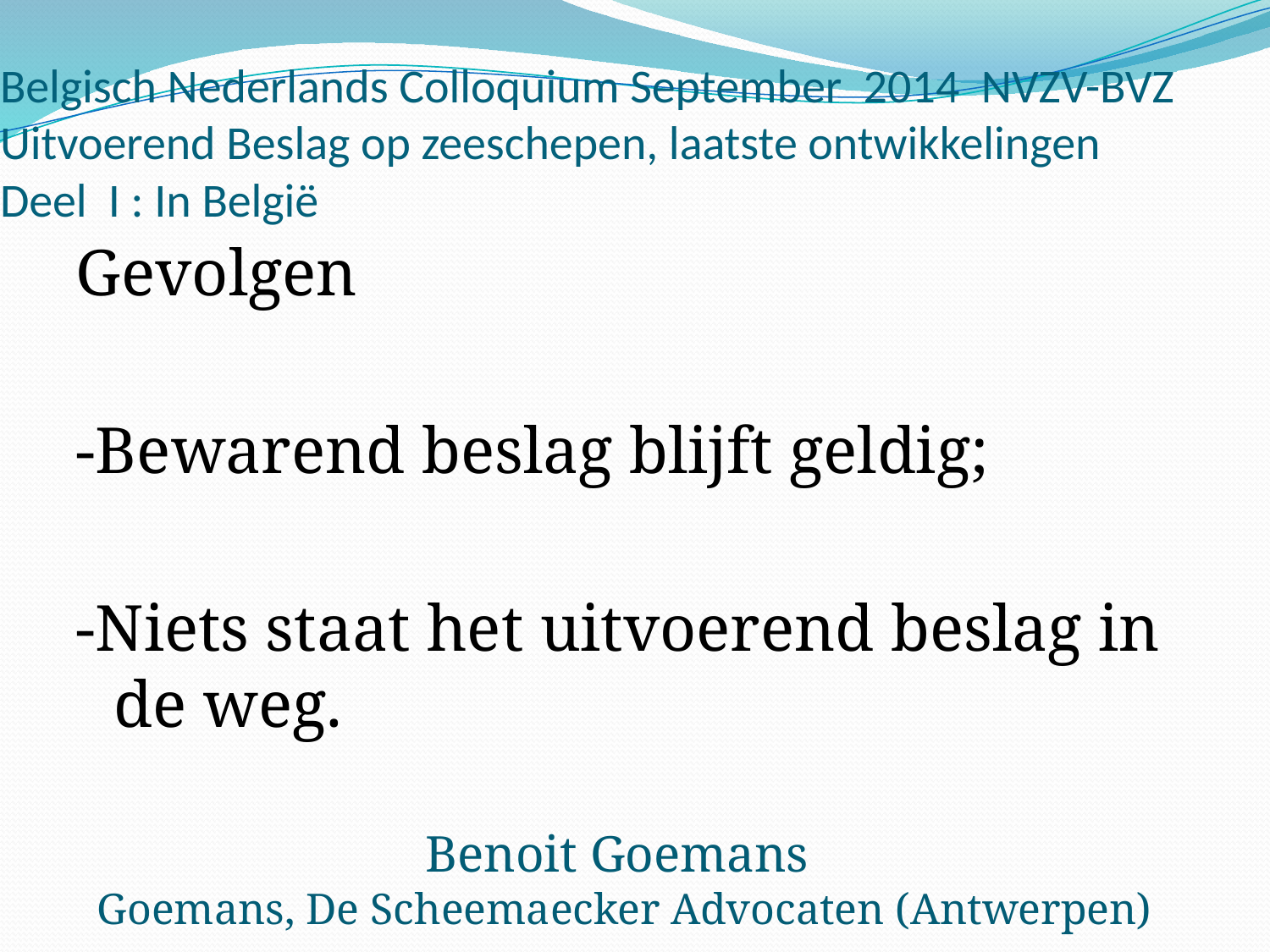

# Belgisch Nederlands Colloquium September  2014  NVZV-BVZ Uitvoerend Beslag op zeeschepen, laatste ontwikkelingen Deel  I : In België
Gevolgen

-Bewarend beslag blijft geldig;

-Niets staat het uitvoerend beslag in de weg.

Benoit Goemans
Goemans, De Scheemaecker Advocaten (Antwerpen)